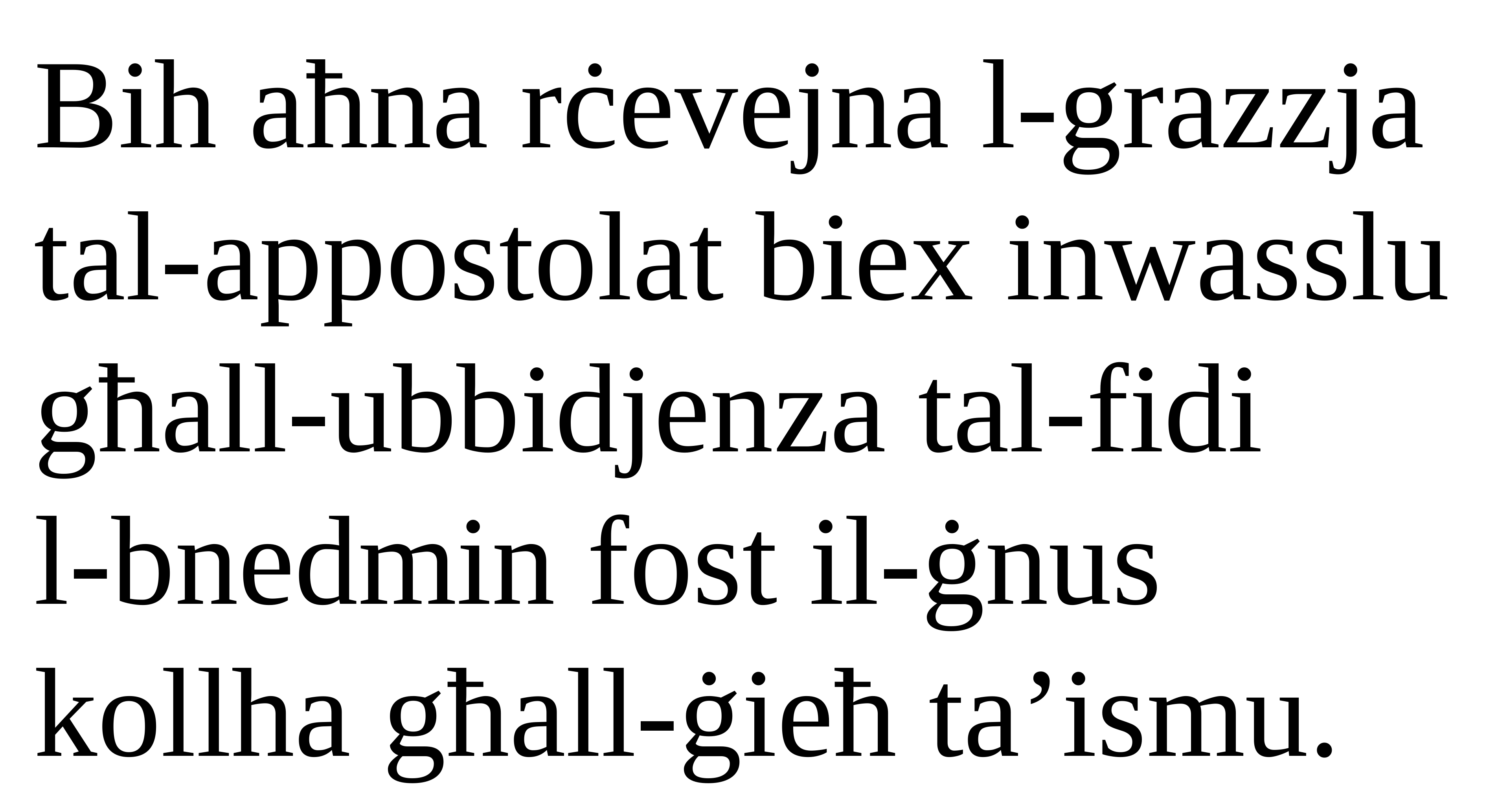

Bih aħna rċevejna l-grazzja tal-appostolat biex inwasslu
għall-ubbidjenza tal-fidi
l-bnedmin fost il-ġnus kollha għall-ġieħ ta’ismu.